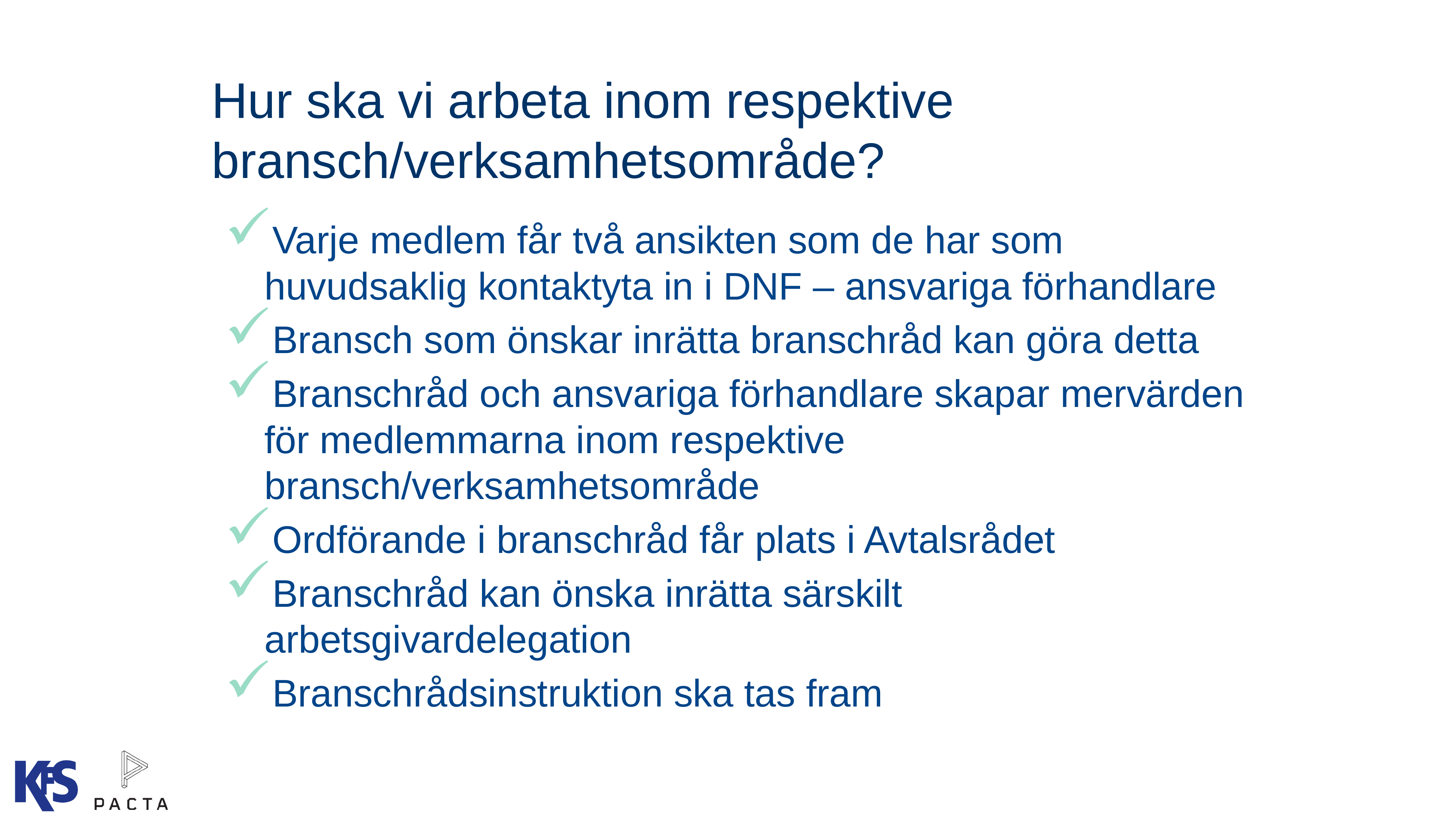

# Hur ska vi arbeta inom respektive bransch/verksamhetsområde?
Varje medlem får två ansikten som de har som huvudsaklig kontaktyta in i DNF – ansvariga förhandlare
Bransch som önskar inrätta branschråd kan göra detta
Branschråd och ansvariga förhandlare skapar mervärden för medlemmarna inom respektive bransch/verksamhetsområde
Ordförande i branschråd får plats i Avtalsrådet
Branschråd kan önska inrätta särskilt arbetsgivardelegation
Branschrådsinstruktion ska tas fram